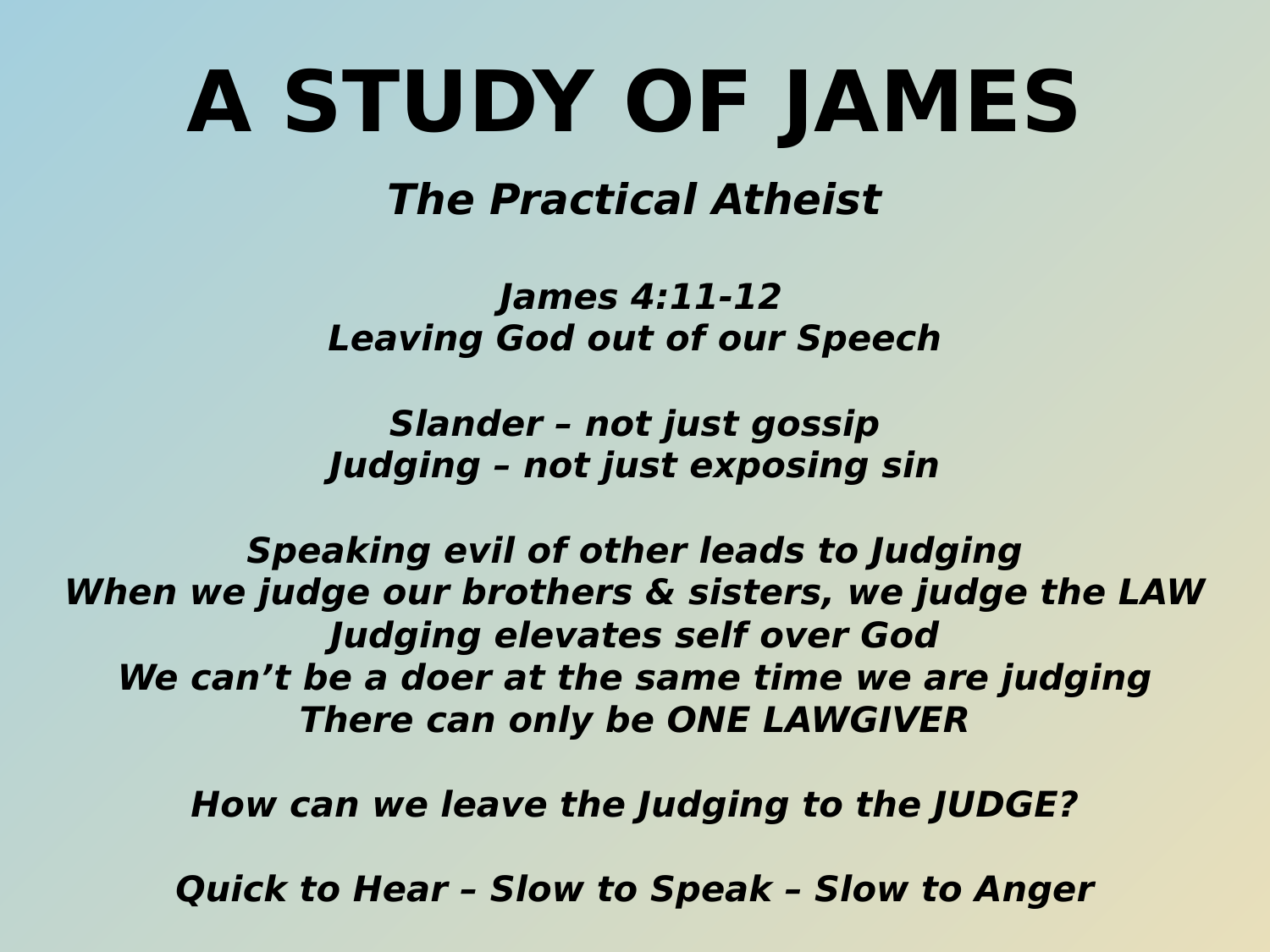

# A Study of James
The Practical Atheist

 James 4:11-12
Leaving God out of our Speech

Slander – not just gossip
Judging – not just exposing sin

Speaking evil of other leads to Judging
When we judge our brothers & sisters, we judge the LAW
Judging elevates self over God
We can’t be a doer at the same time we are judging
There can only be ONE LAWGIVER

How can we leave the Judging to the JUDGE?

Quick to Hear – Slow to Speak – Slow to Anger